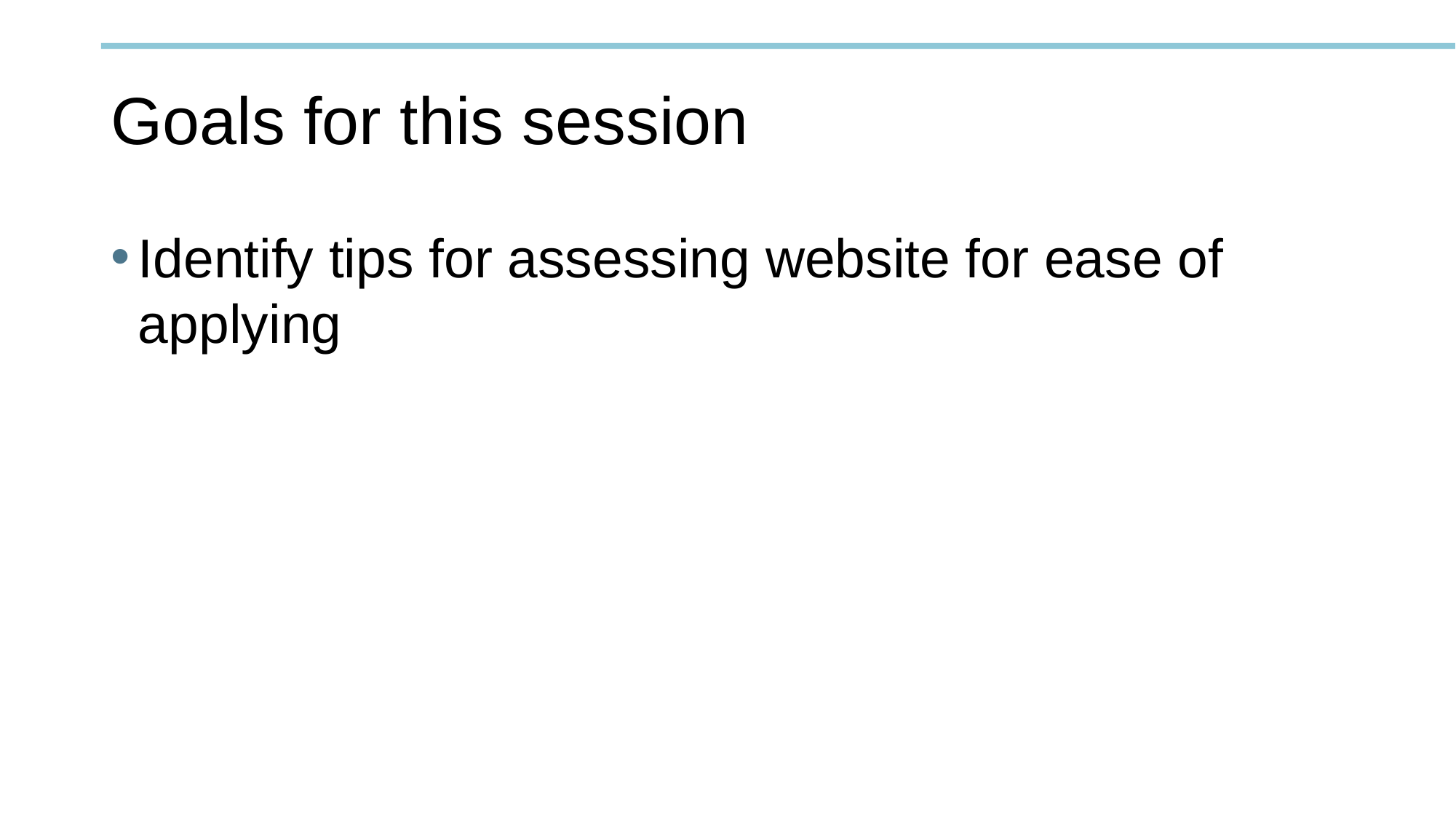

# Goals for this session
Identify tips for assessing website for ease of applying